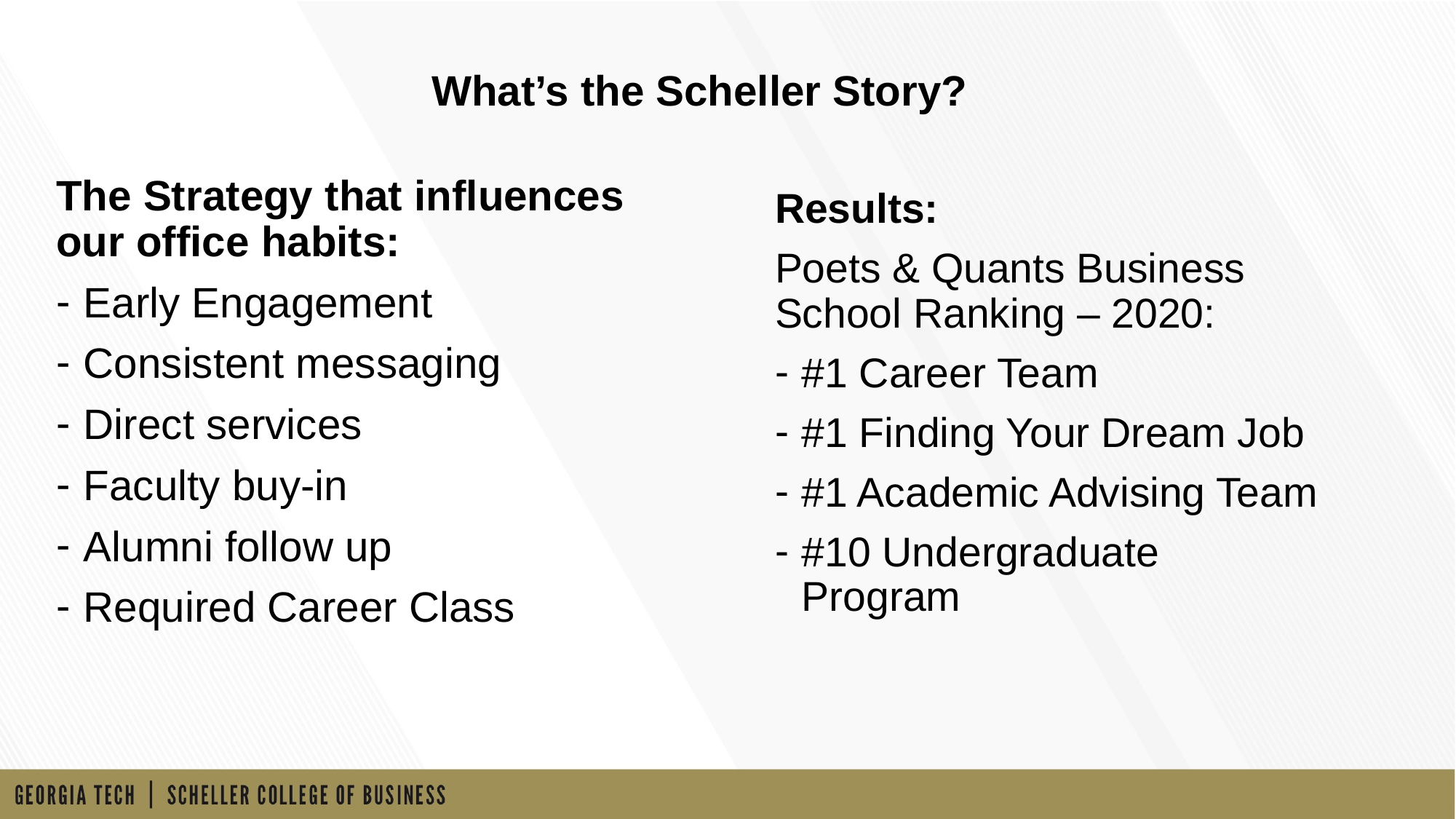

# What’s the Scheller Story?
The Strategy that influences our office habits:
Early Engagement
Consistent messaging
Direct services
Faculty buy-in
Alumni follow up
Required Career Class
Results:
Poets & Quants Business School Ranking – 2020:
#1 Career Team
#1 Finding Your Dream Job
#1 Academic Advising Team
#10 Undergraduate Program